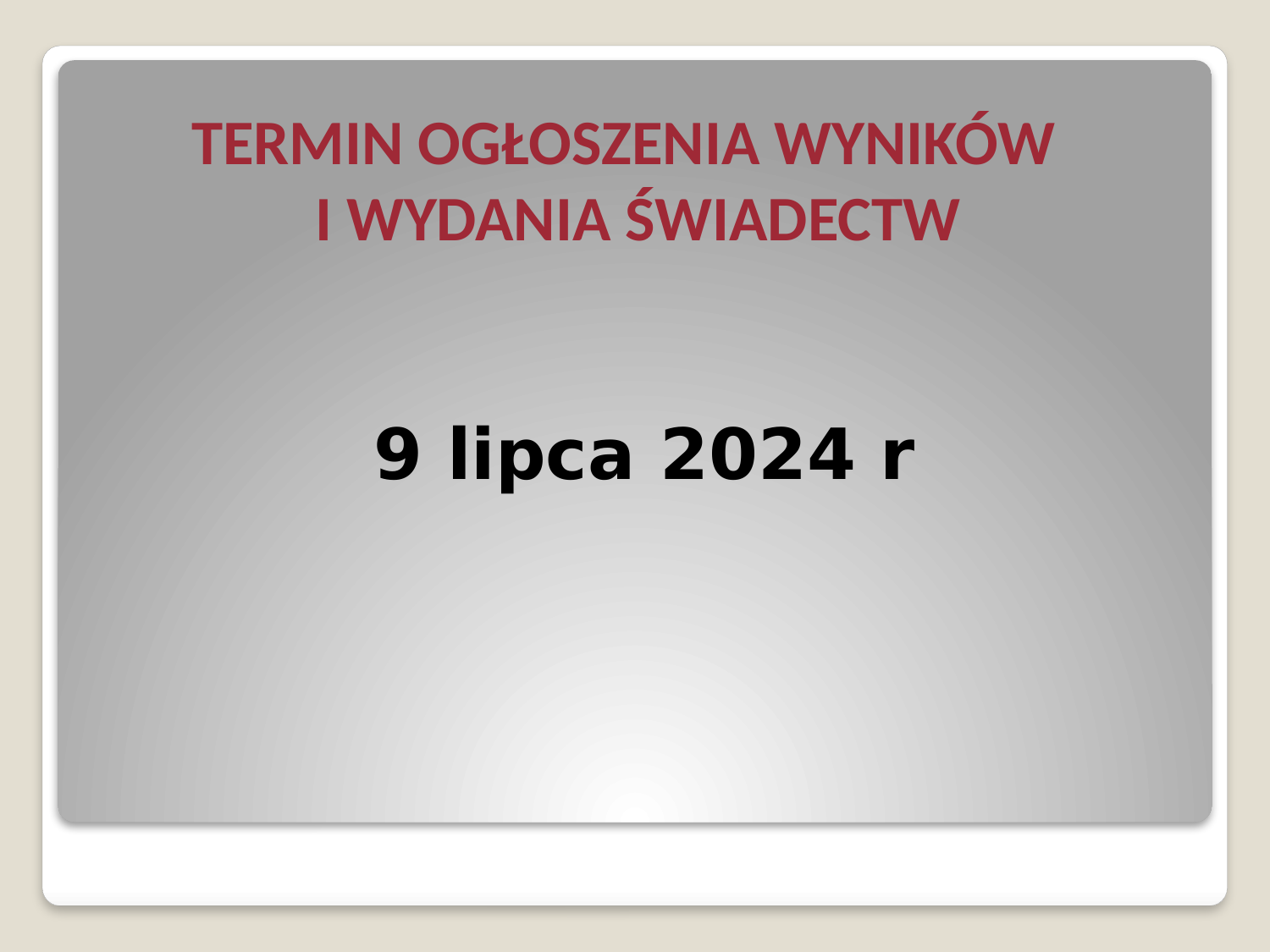

# TERMIN OGŁOSZENIA WYNIKÓW I WYDANIA ŚWIADECTW
9 lipca 2024 r